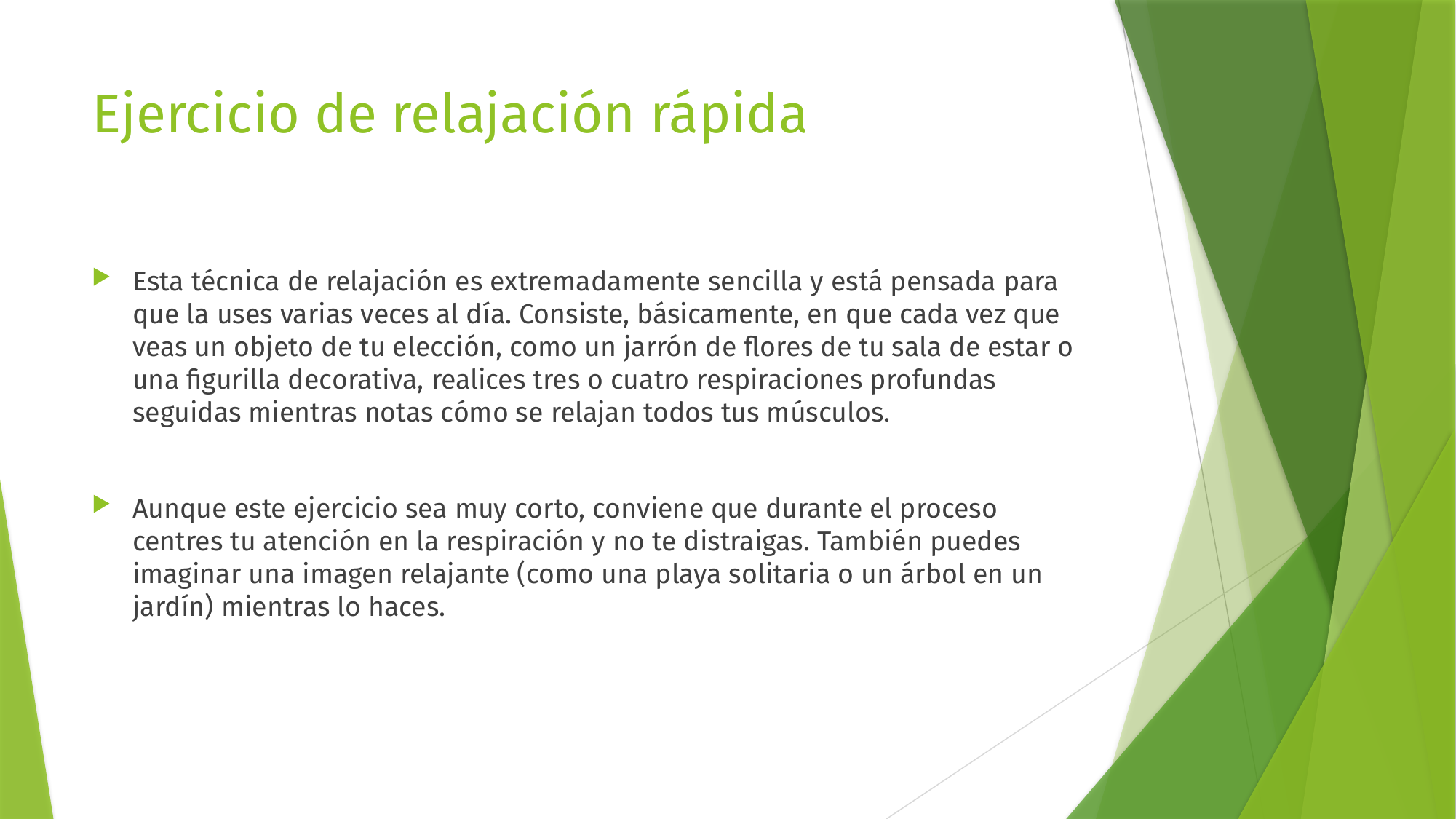

# Ejercicio de relajación rápida
Esta técnica de relajación es extremadamente sencilla y está pensada para que la uses varias veces al día. Consiste, básicamente, en que cada vez que veas un objeto de tu elección, como un jarrón de flores de tu sala de estar o una figurilla decorativa, realices tres o cuatro respiraciones profundas seguidas mientras notas cómo se relajan todos tus músculos.

Aunque este ejercicio sea muy corto, conviene que durante el proceso centres tu atención en la respiración y no te distraigas. También puedes imaginar una imagen relajante (como una playa solitaria o un árbol en un jardín) mientras lo haces.